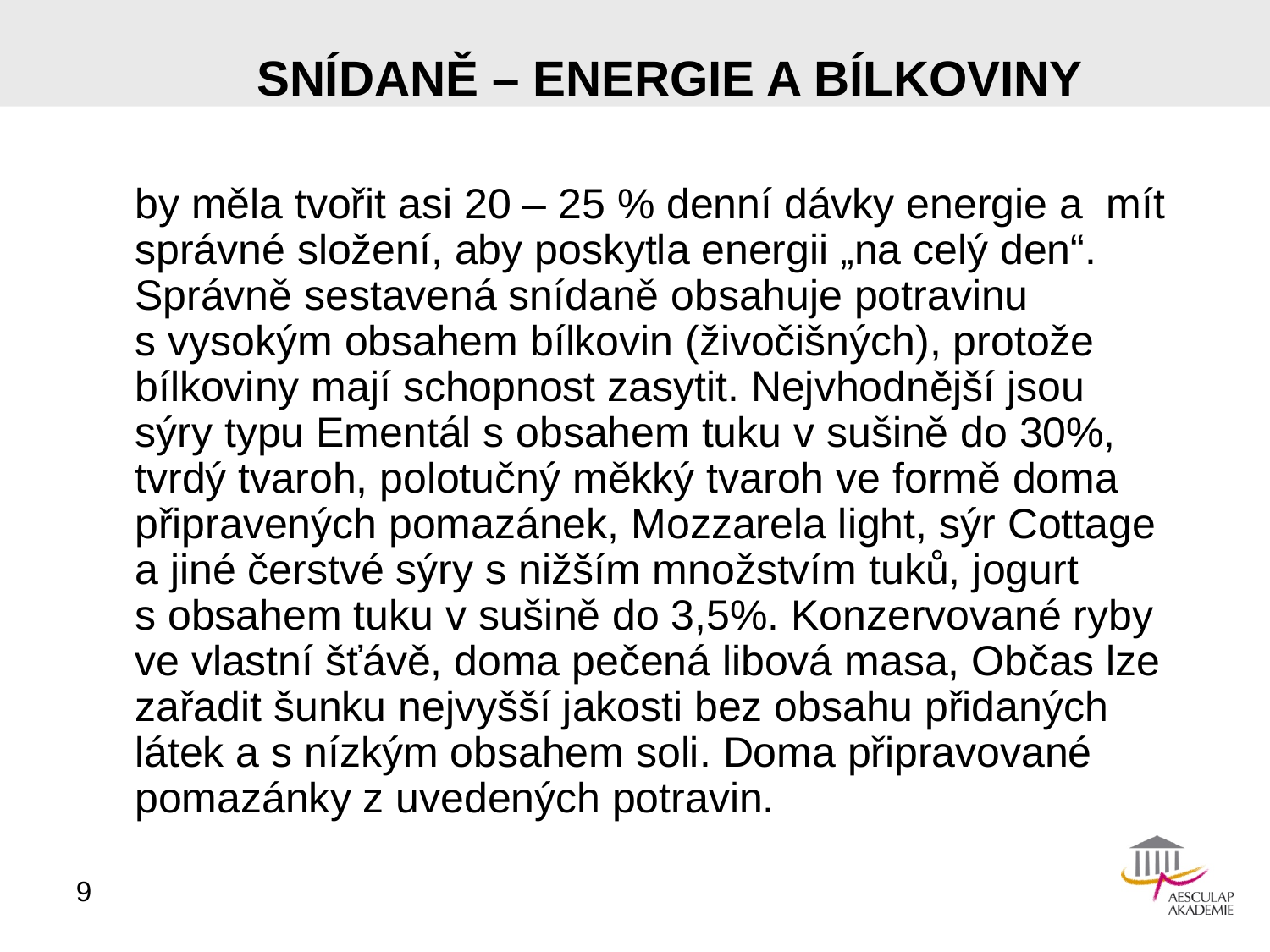

# SNÍDANĚ – ENERGIE A BÍLKOVINY
	by měla tvořit asi 20 – 25 % denní dávky energie a  mít správné složení, aby poskytla energii „na celý den“. Správně sestavená snídaně obsahuje potravinu s vysokým obsahem bílkovin (živočišných), protože  bílkoviny mají schopnost zasytit. Nejvhodnější jsou sýry typu Ementál s obsahem tuku v sušině do 30%, tvrdý tvaroh, polotučný měkký tvaroh ve formě doma připravených pomazánek, Mozzarela light, sýr Cottage  a jiné čerstvé sýry s nižším množstvím tuků, jogurt s obsahem tuku v sušině do 3,5%. Konzervované ryby ve vlastní šťávě, doma pečená libová masa, Občas lze zařadit šunku nejvyšší jakosti bez obsahu přidaných látek a s nízkým obsahem soli. Doma připravované pomazánky z uvedených potravin.
9